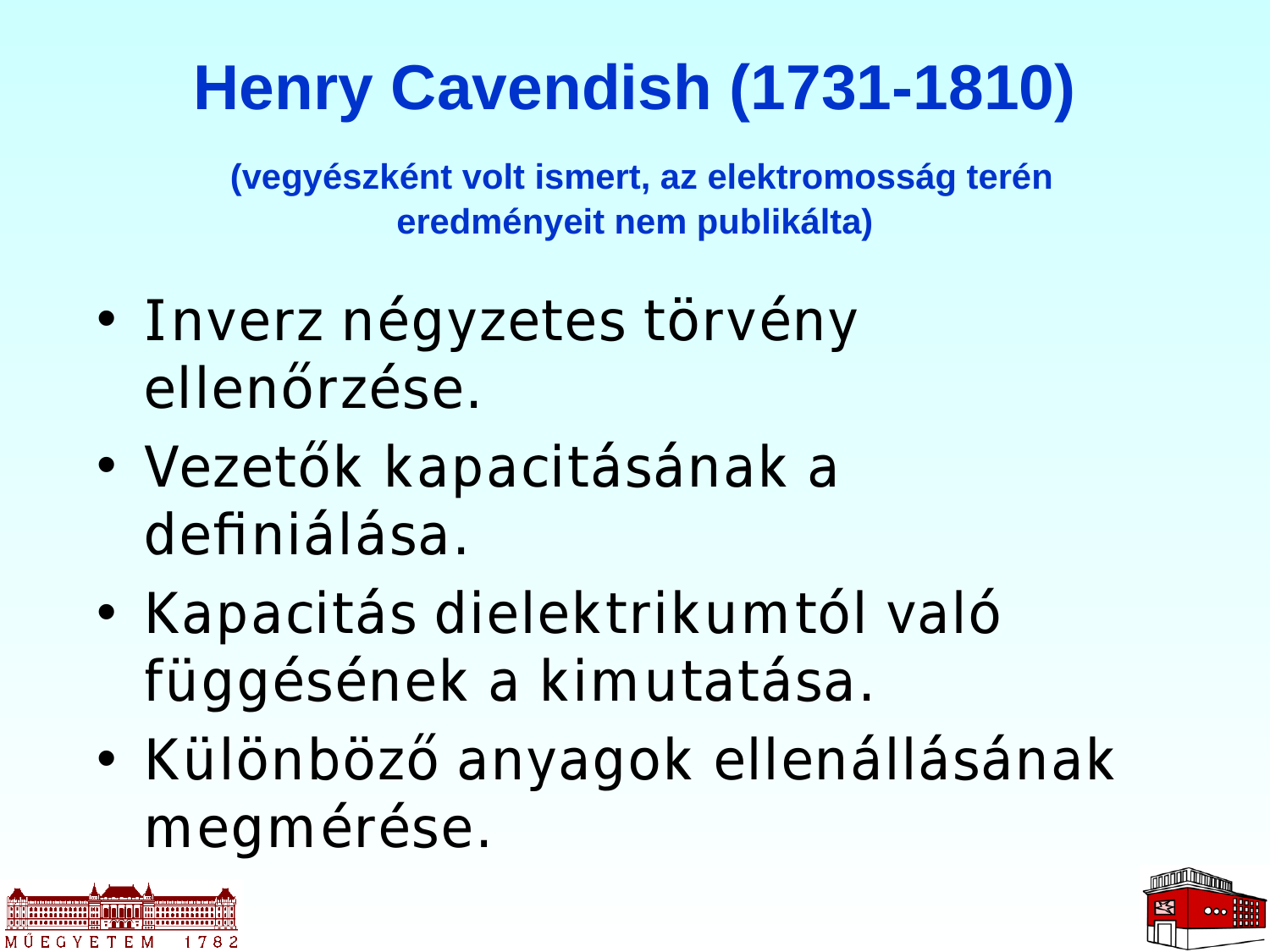

Henry Cavendish (1731-1810)
 (vegyészként volt ismert, az elektromosság terén eredményeit nem publikálta)
Inverz négyzetes törvény ellenőrzése.
Vezetők kapacitásának a definiálása.
Kapacitás dielektrikumtól való függésének a kimutatása.
Különböző anyagok ellenállásának megmérése.